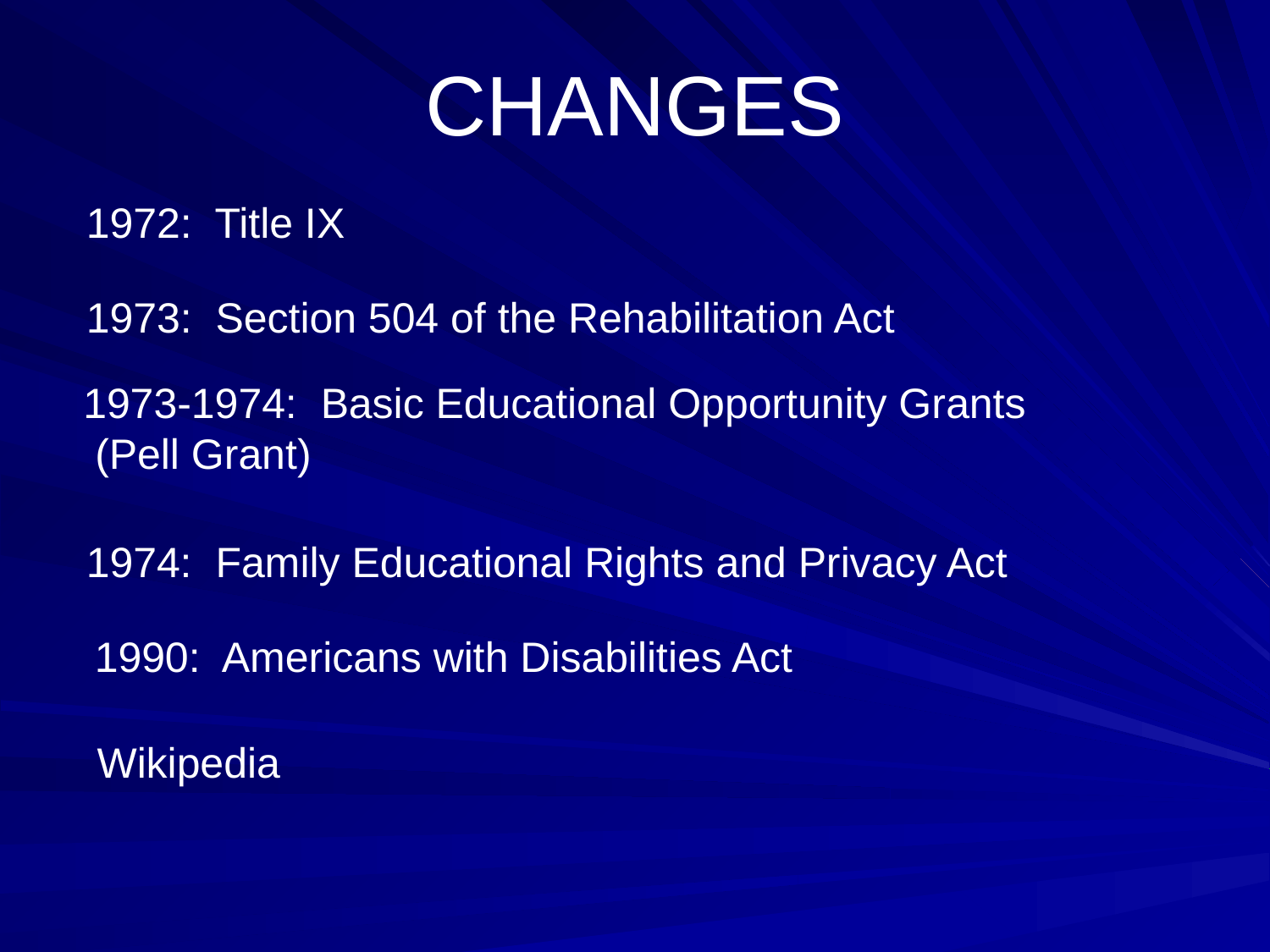

CHANGES
1972:  Title IX
1973:  Section 504 of the Rehabilitation Act
1973-1974:  Basic Educational Opportunity Grants
 (Pell Grant)
1974:  Family Educational Rights and Privacy Act
1990:  Americans with Disabilities Act
Wikipedia